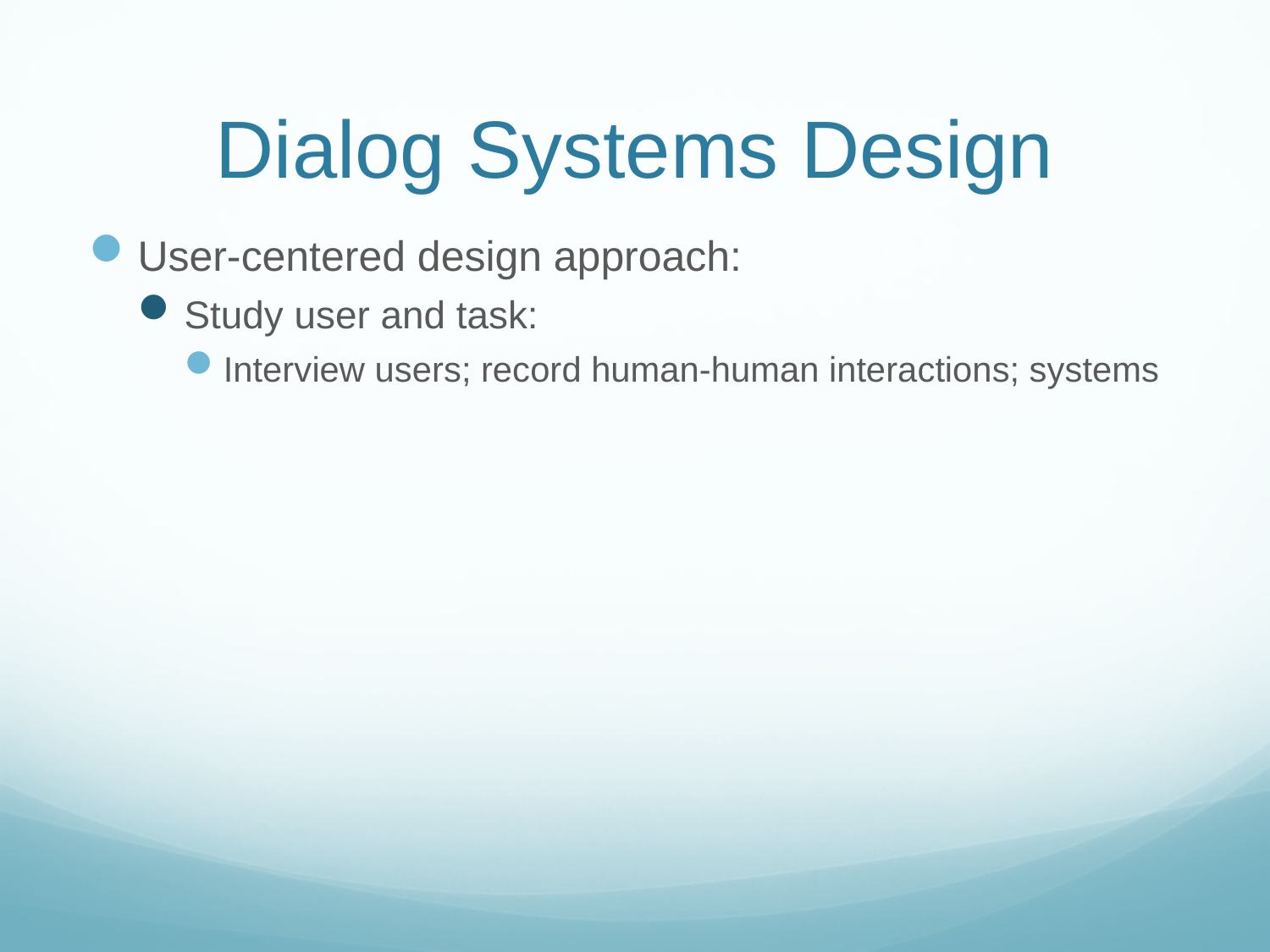

# Dialog Systems Design
User-centered design approach:
Study user and task:
Interview users; record human-human interactions; systems